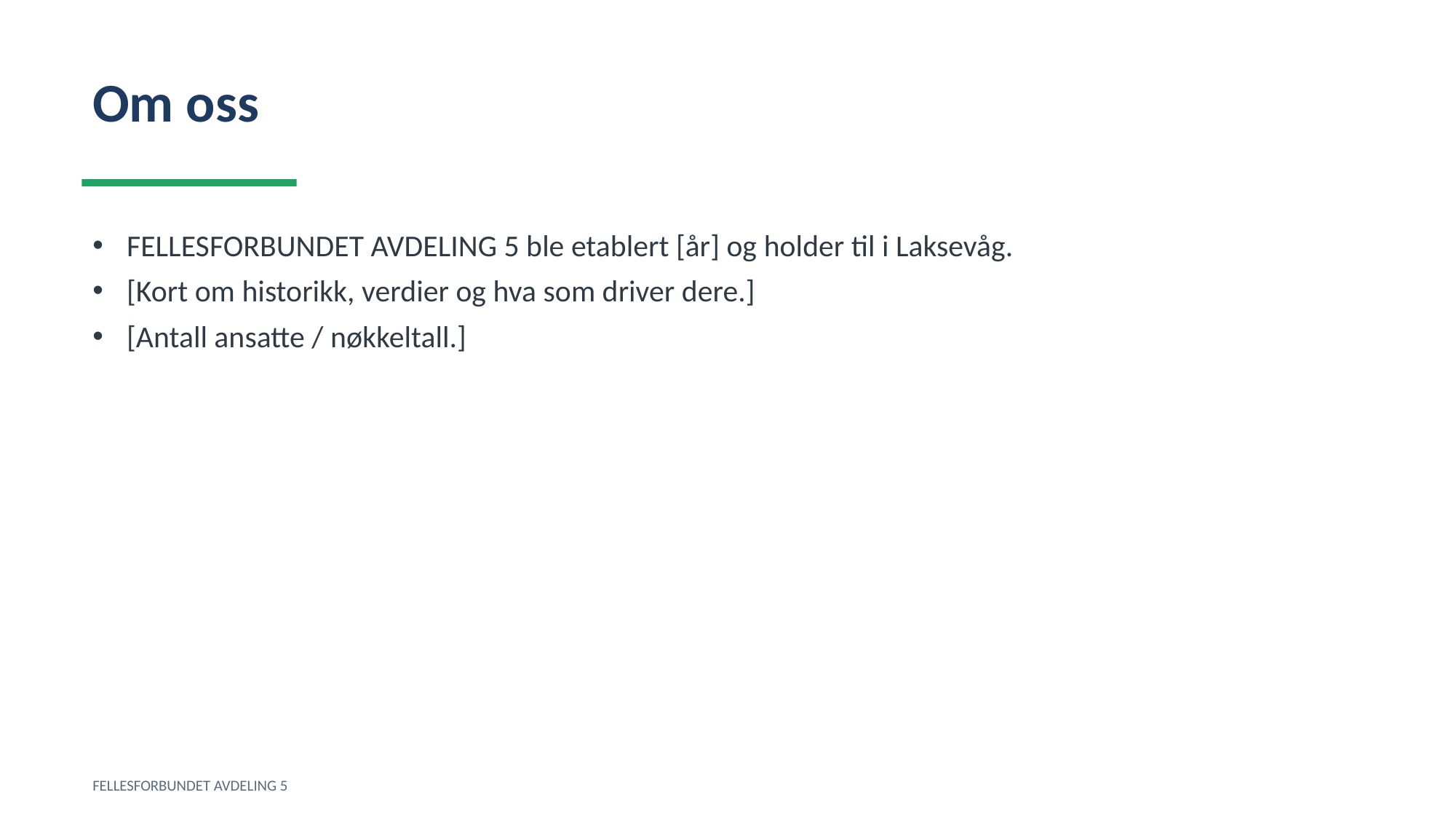

Om oss

FELLESFORBUNDET AVDELING 5 ble etablert [år] og holder til i Laksevåg.
[Kort om historikk, verdier og hva som driver dere.]
[Antall ansatte / nøkkeltall.]
FELLESFORBUNDET AVDELING 5